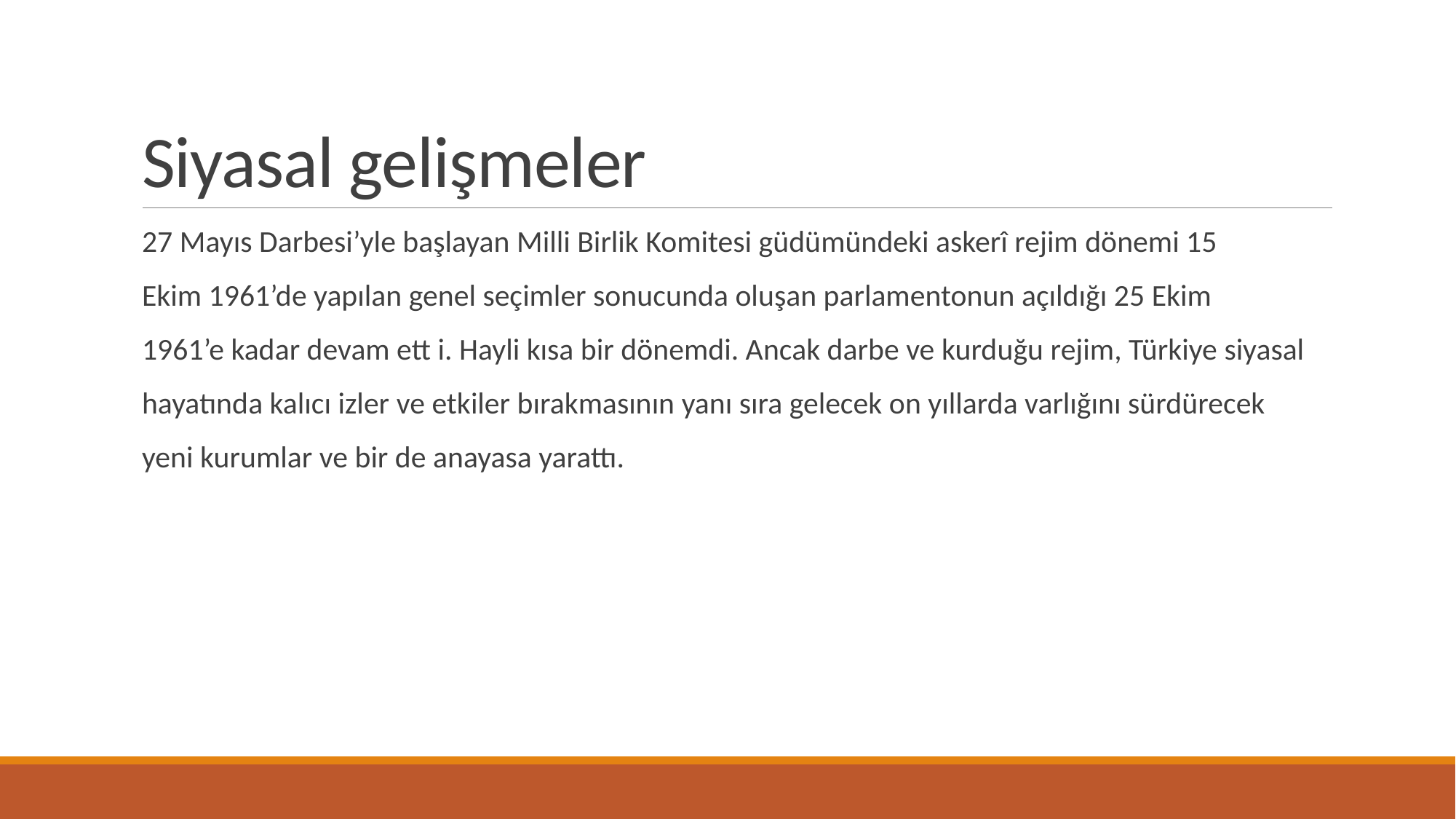

# Siyasal gelişmeler
27 Mayıs Darbesi’yle başlayan Milli Birlik Komitesi güdümündeki askerî rejim dönemi 15
Ekim 1961’de yapılan genel seçimler sonucunda oluşan parlamentonun açıldığı 25 Ekim
1961’e kadar devam ett i. Hayli kısa bir dönemdi. Ancak darbe ve kurduğu rejim, Türkiye siyasal
hayatında kalıcı izler ve etkiler bırakmasının yanı sıra gelecek on yıllarda varlığını sürdürecek
yeni kurumlar ve bir de anayasa yarattı.